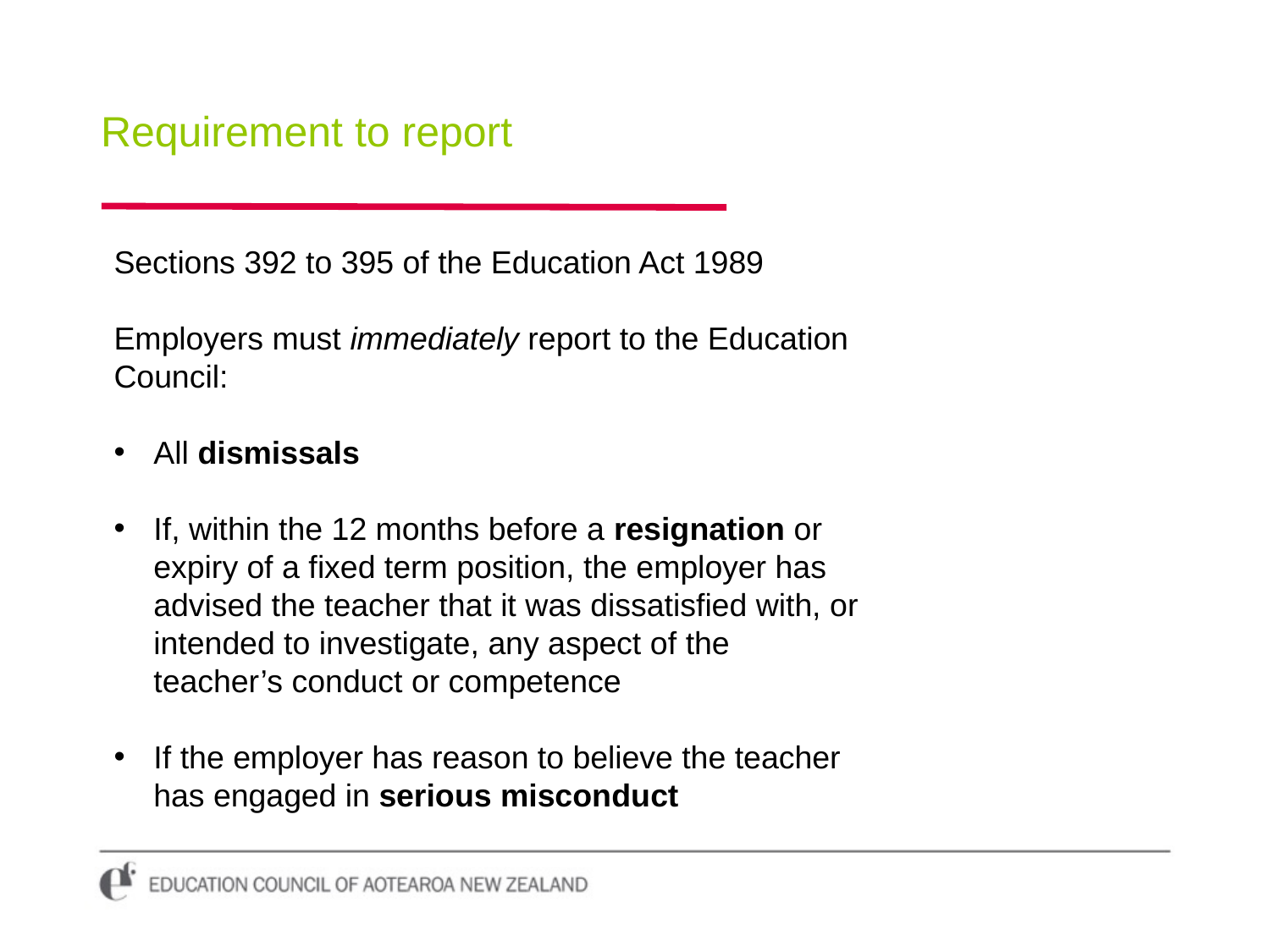

# Requirement to report
Sections 392 to 395 of the Education Act 1989

Employers must immediately report to the Education Council:

All dismissals

If, within the 12 months before a resignation or expiry of a fixed term position, the employer has advised the teacher that it was dissatisfied with, or intended to investigate, any aspect of the teacher’s conduct or competence

If the employer has reason to believe the teacher has engaged in serious misconduct